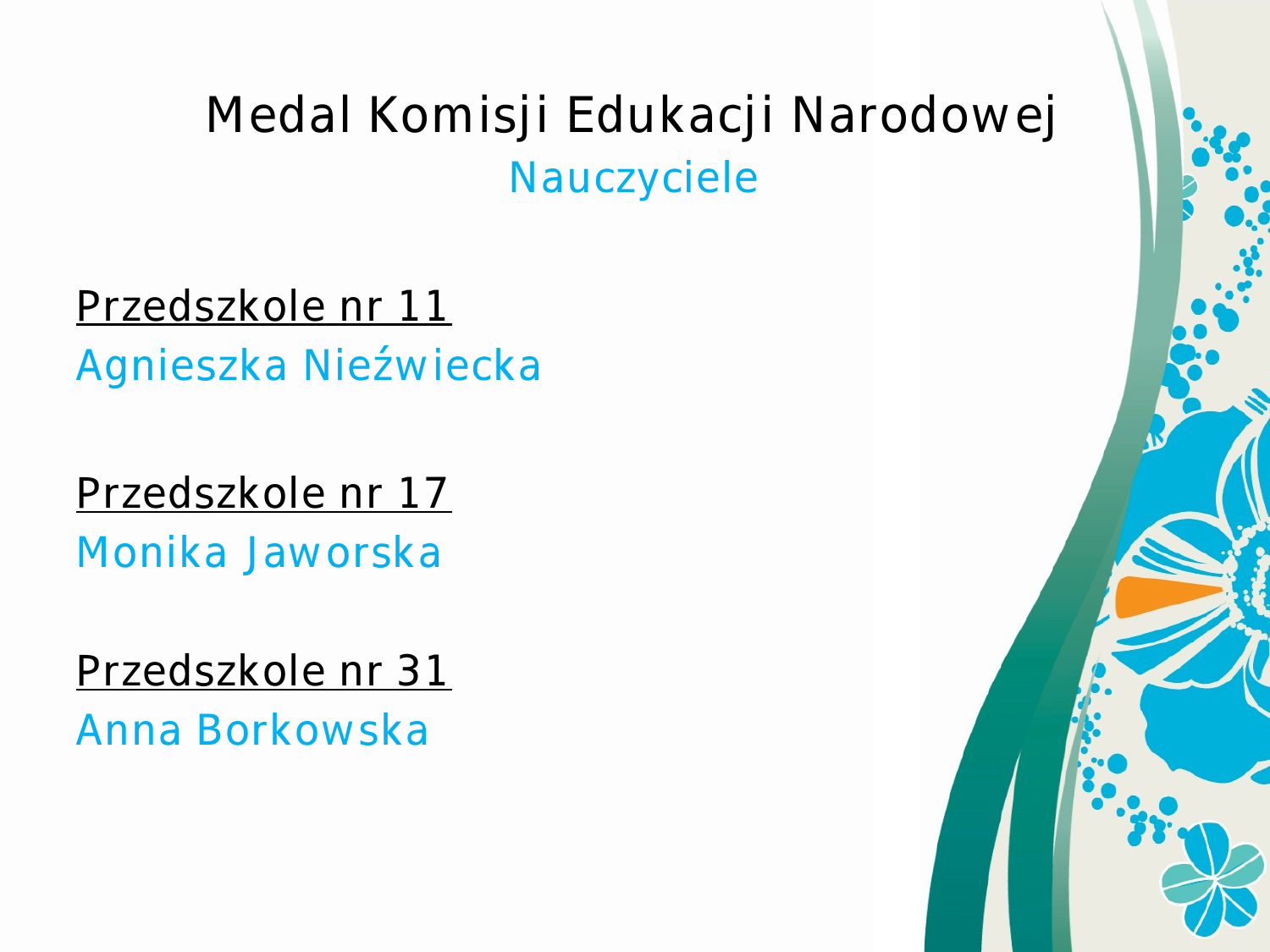

Medal Komisji Edukacji Narodowej
Nauczyciele

Przedszkole nr 11
Agnieszka Nieźwiecka

Przedszkole nr 17
Monika Jaworska

Przedszkole nr 31
Anna Borkowska